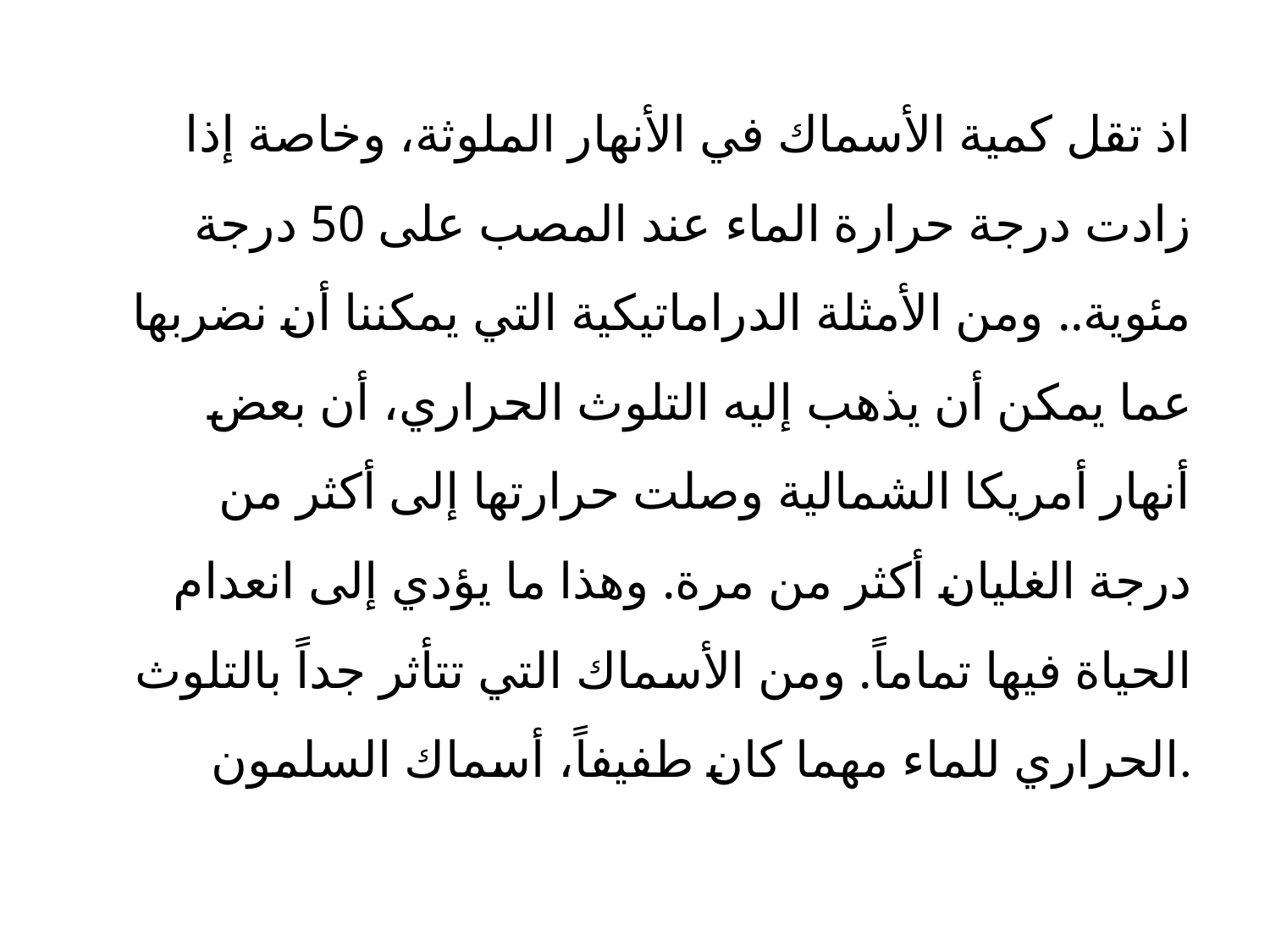

اذ تقل كمية الأسماك في الأنهار الملوثة، وخاصة إذا زادت درجة حرارة الماء عند المصب على 50 درجة مئوية.. ومن الأمثلة الدراماتيكية التي يمكننا أن نضربها عما يمكن أن يذهب إليه التلوث الحراري، أن بعض أنهار أمريكا الشمالية وصلت حرارتها إلى أكثر من درجة الغليان أكثر من مرة. وهذا ما يؤدي إلى انعدام الحياة فيها تماماً. ومن الأسماك التي تتأثر جداً بالتلوث الحراري للماء مهما كان طفيفاً، أسماك السلمون.